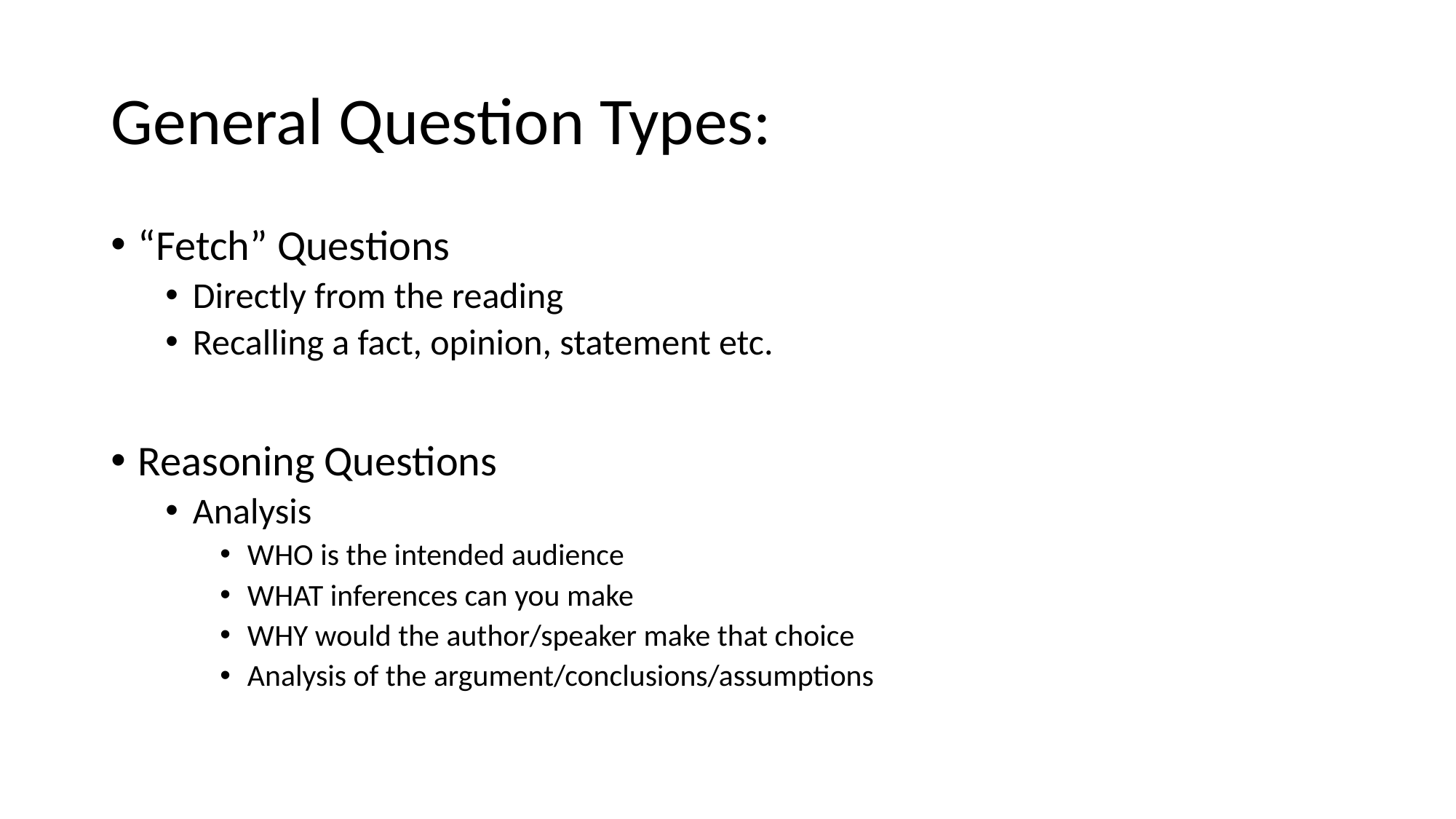

# General Question Types:
“Fetch” Questions
Directly from the reading
Recalling a fact, opinion, statement etc.

Reasoning Questions
Analysis
WHO is the intended audience
WHAT inferences can you make
WHY would the author/speaker make that choice
Analysis of the argument/conclusions/assumptions